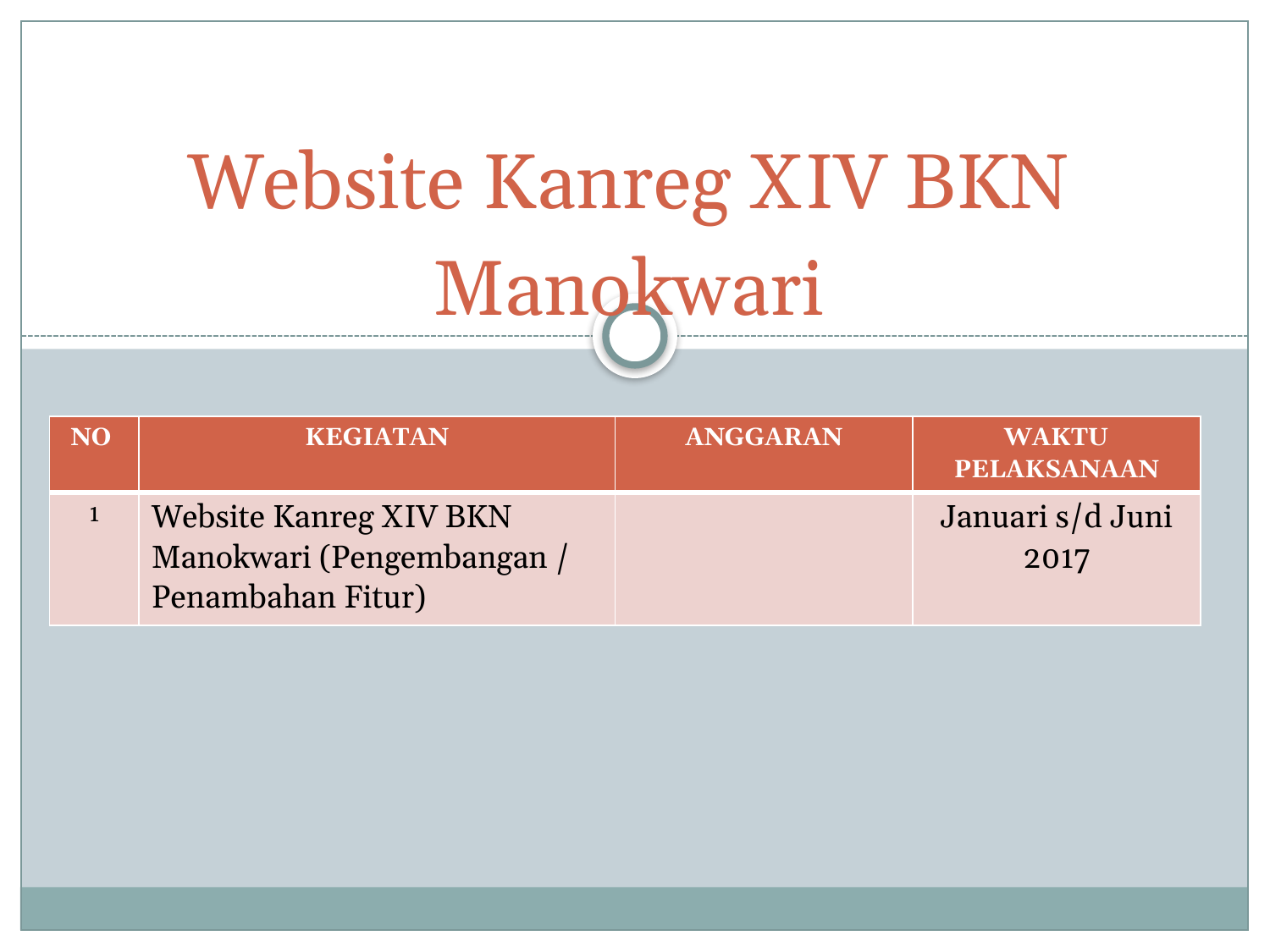

# Website Kanreg XIV BKN Manokwari
| NO | KEGIATAN | ANGGARAN | WAKTU PELAKSANAAN |
| --- | --- | --- | --- |
| 1 | Website Kanreg XIV BKN Manokwari (Pengembangan / Penambahan Fitur) |  | Januari s/d Juni 2017 |